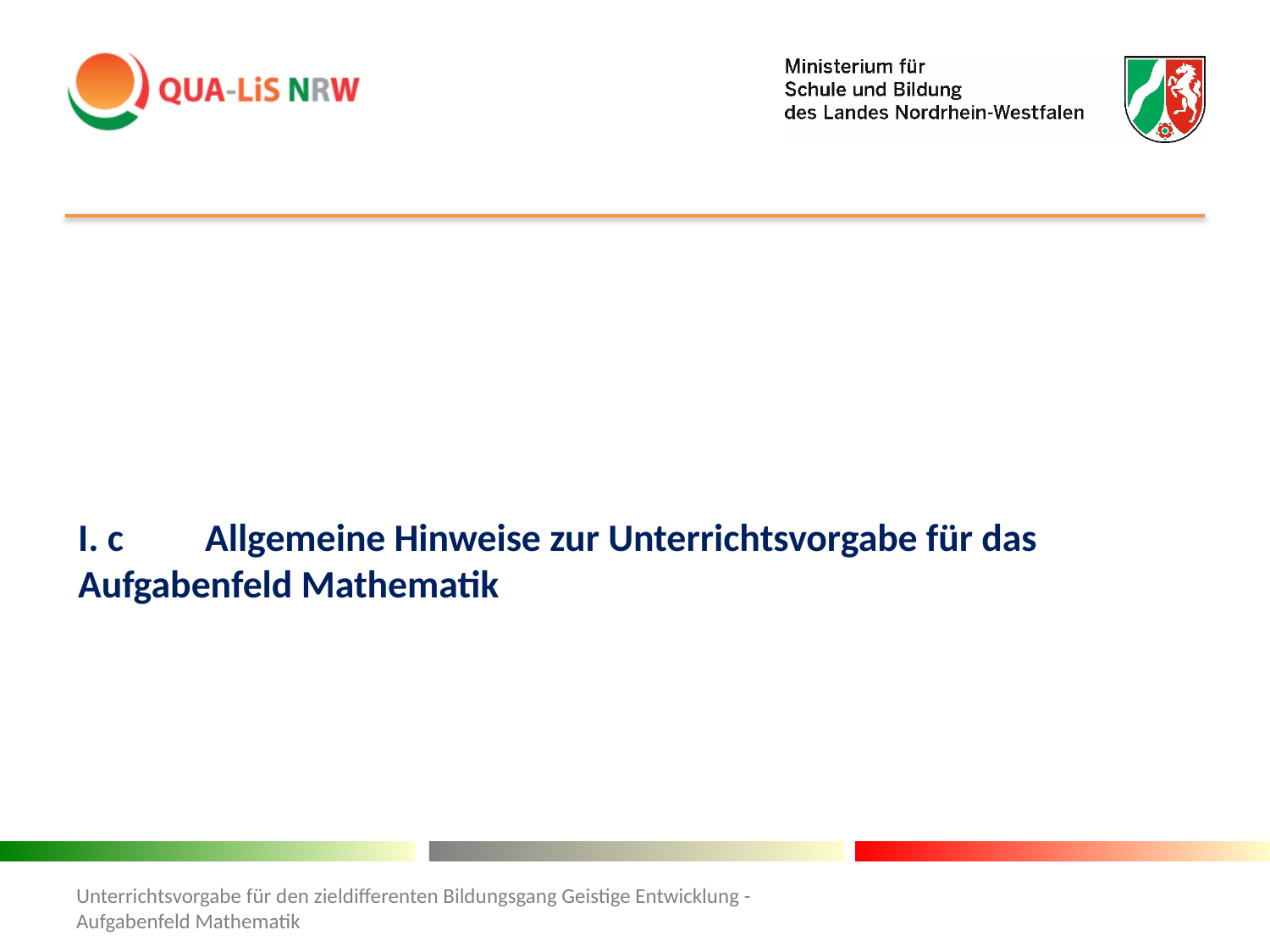

I. c	Allgemeine Hinweise zur Unterrichtsvorgabe für das 	Aufgabenfeld Mathematik
Unterrichtsvorgabe für den zieldifferenten Bildungsgang Geistige Entwicklung - Aufgabenfeld Mathematik